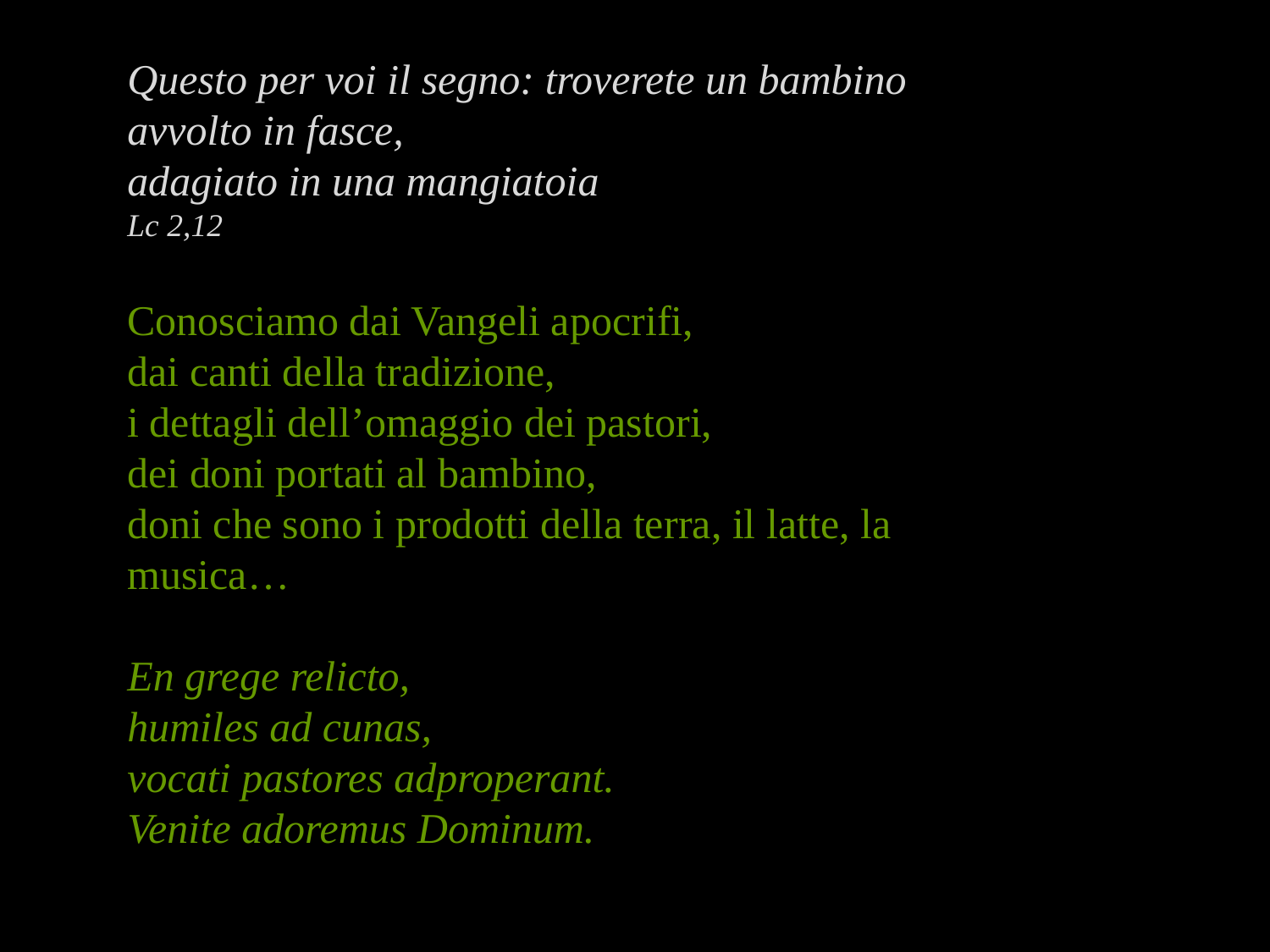

Questo per voi il segno: troverete un bambino
avvolto in fasce,
adagiato in una mangiatoia
Lc 2,12

Conosciamo dai Vangeli apocrifi,
dai canti della tradizione,
i dettagli dell’omaggio dei pastori,
dei doni portati al bambino,
doni che sono i prodotti della terra, il latte, la musica…

En grege relicto,
humiles ad cunas,
vocati pastores adproperant.
Venite adoremus Dominum.